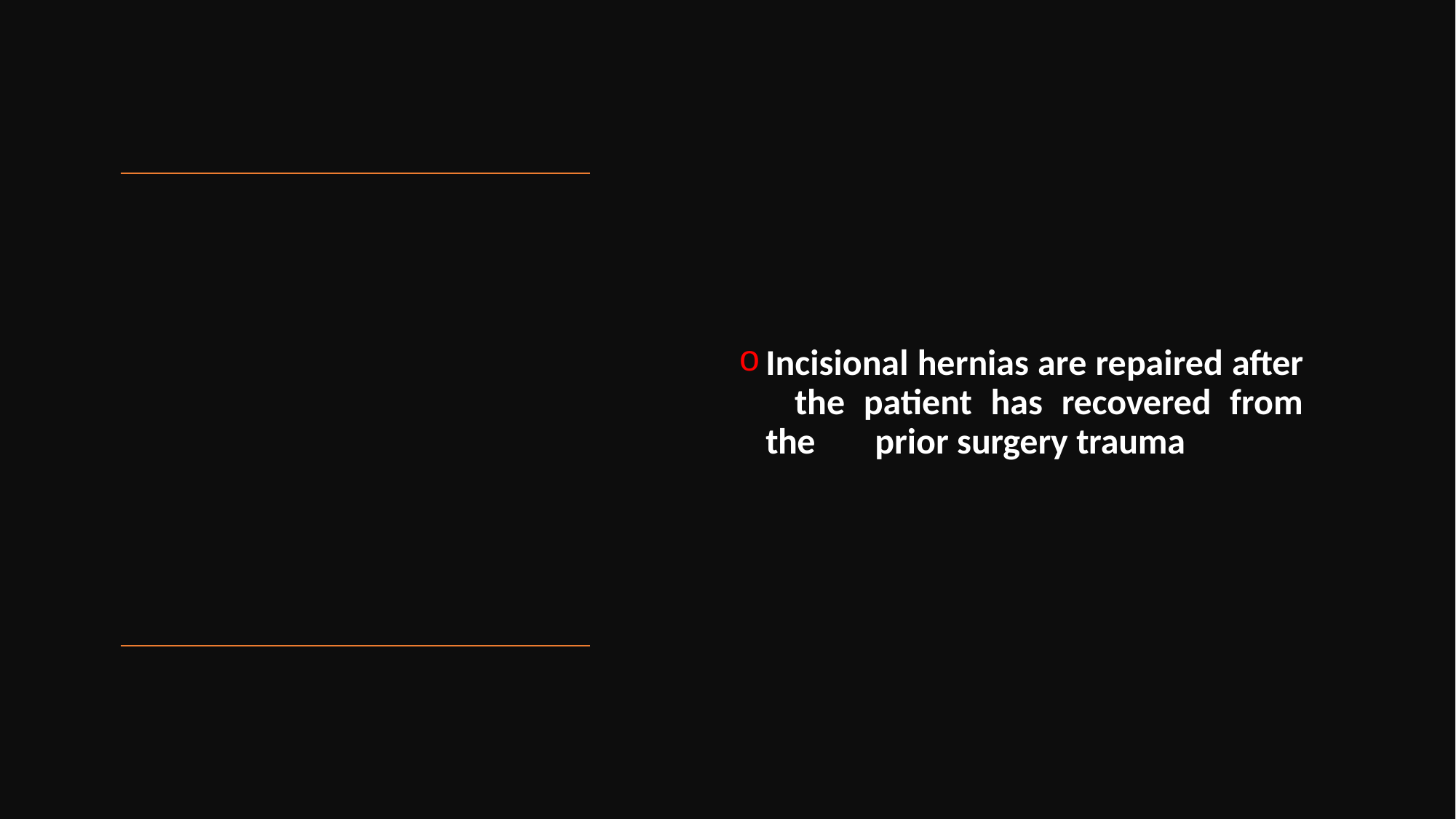

Incisional hernias are repaired after 	the patient has recovered from the 	prior surgery trauma